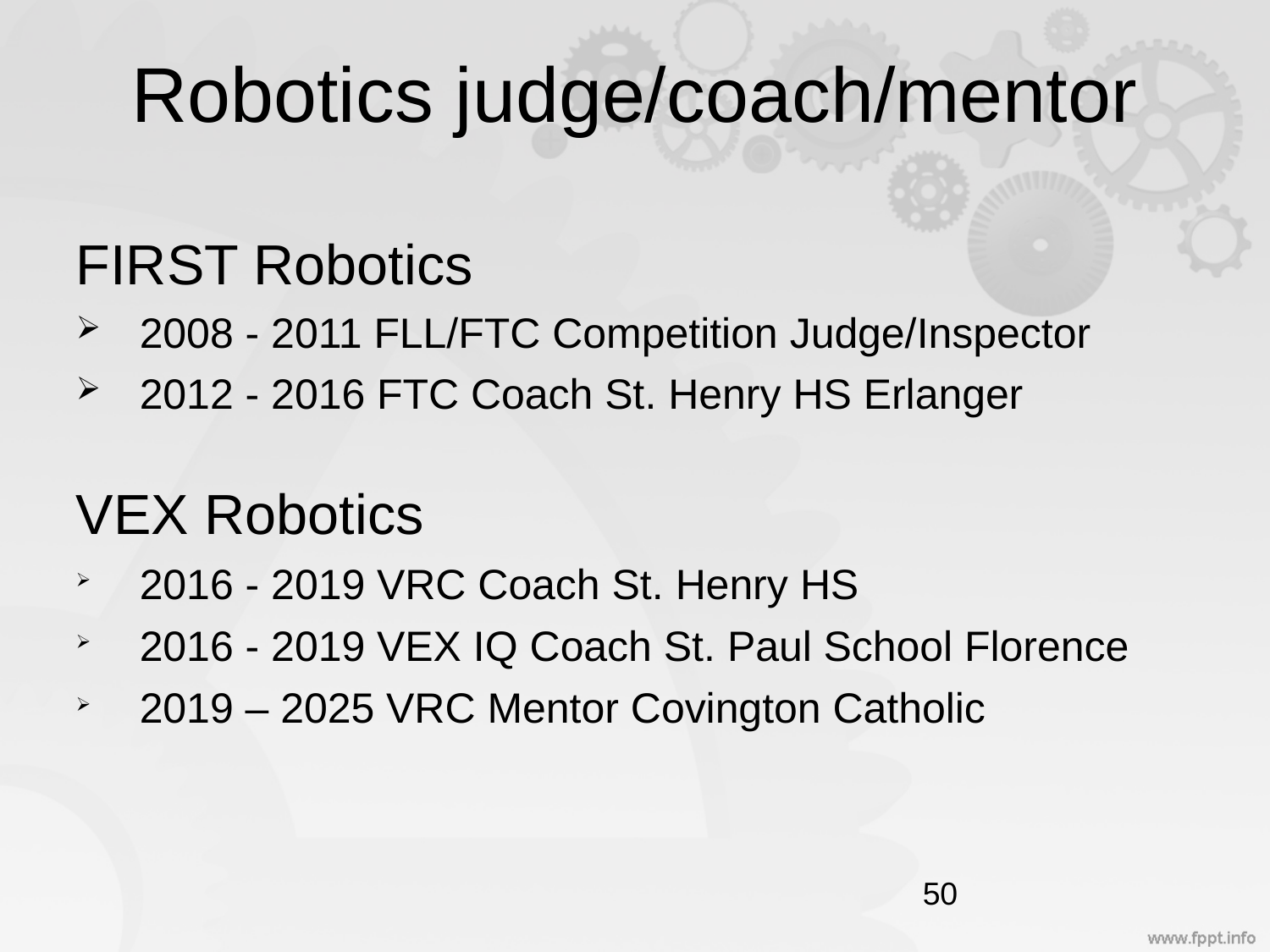

# Robotics judge/coach/mentor
FIRST Robotics
2008 - 2011 FLL/FTC Competition Judge/Inspector
2012 - 2016 FTC Coach St. Henry HS Erlanger

VEX Robotics
2016 - 2019 VRC Coach St. Henry HS
2016 - 2019 VEX IQ Coach St. Paul School Florence
2019 – 2025 VRC Mentor Covington Catholic

50